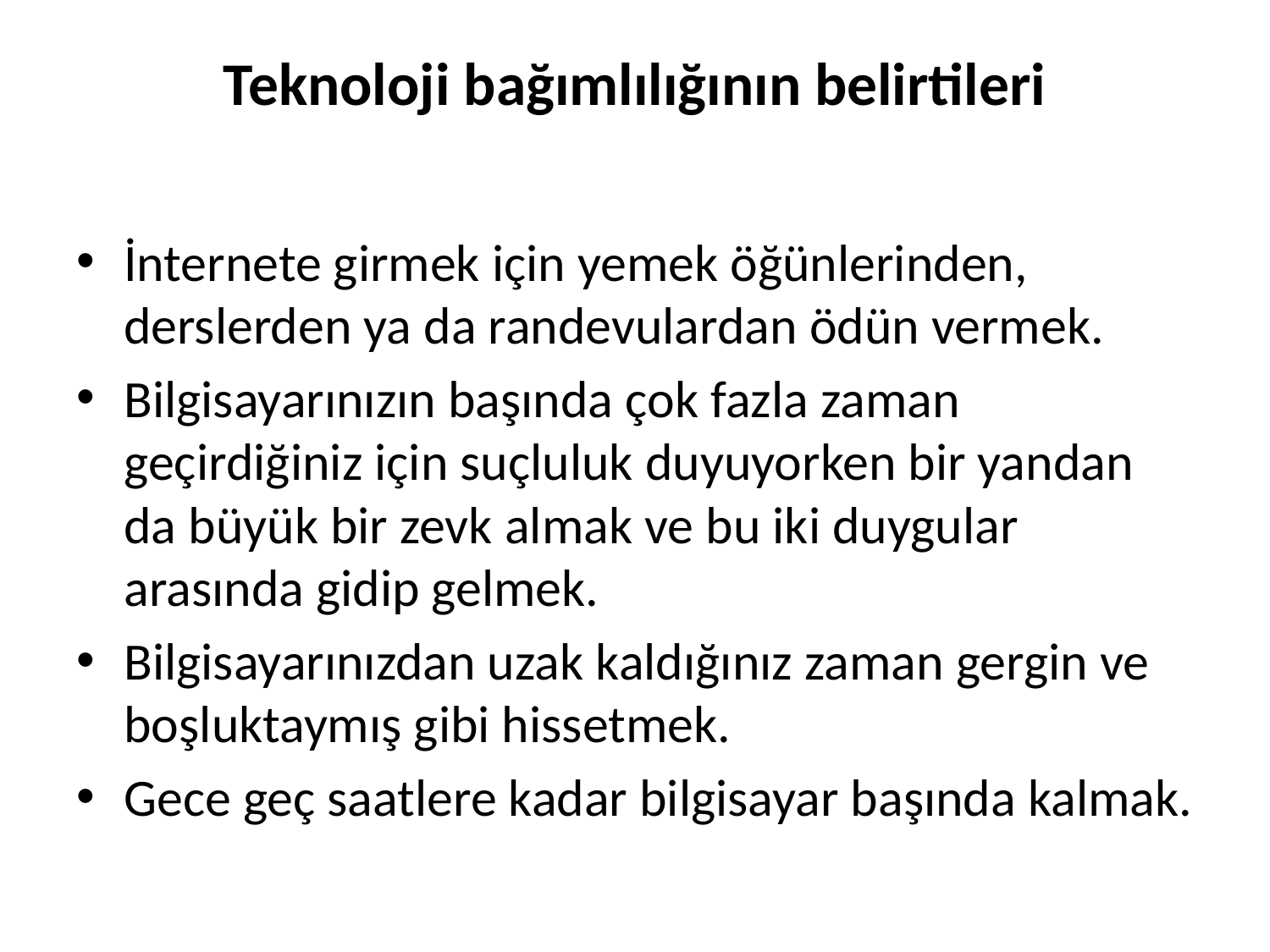

# Teknoloji bağımlılığının belirtileri
İnternete girmek için yemek öğünlerinden, derslerden ya da randevulardan ödün vermek.
Bilgisayarınızın başında çok fazla zaman geçirdiğiniz için suçluluk duyuyorken bir yandan da büyük bir zevk almak ve bu iki duygular arasında gidip gelmek.
Bilgisayarınızdan uzak kaldığınız zaman gergin ve boşluktaymış gibi hissetmek.
Gece geç saatlere kadar bilgisayar başında kalmak.